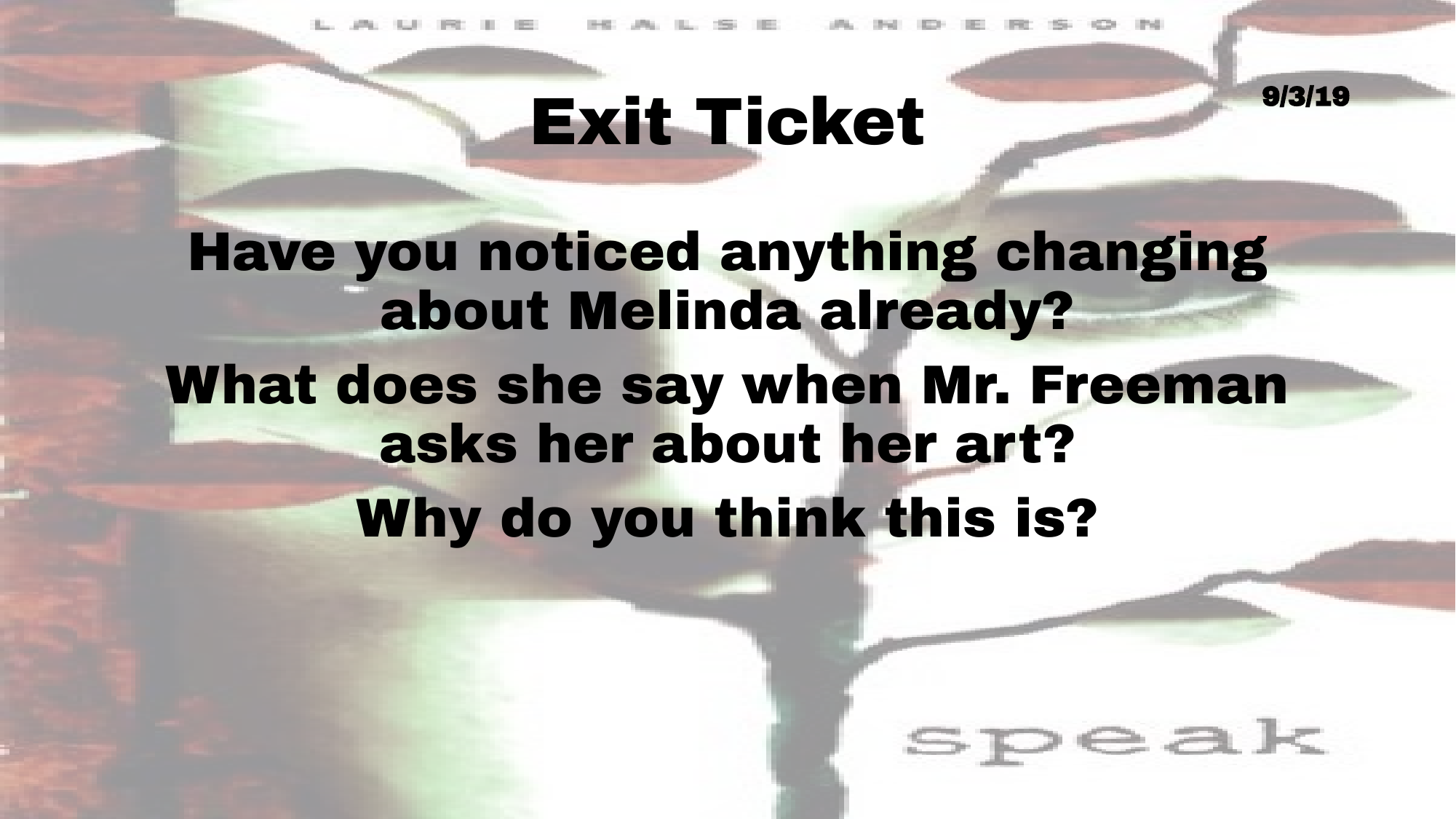

# Exit Ticket
9/3/19
Have you noticed anything changing about Melinda already?
What does she say when Mr. Freeman asks her about her art?
Why do you think this is?